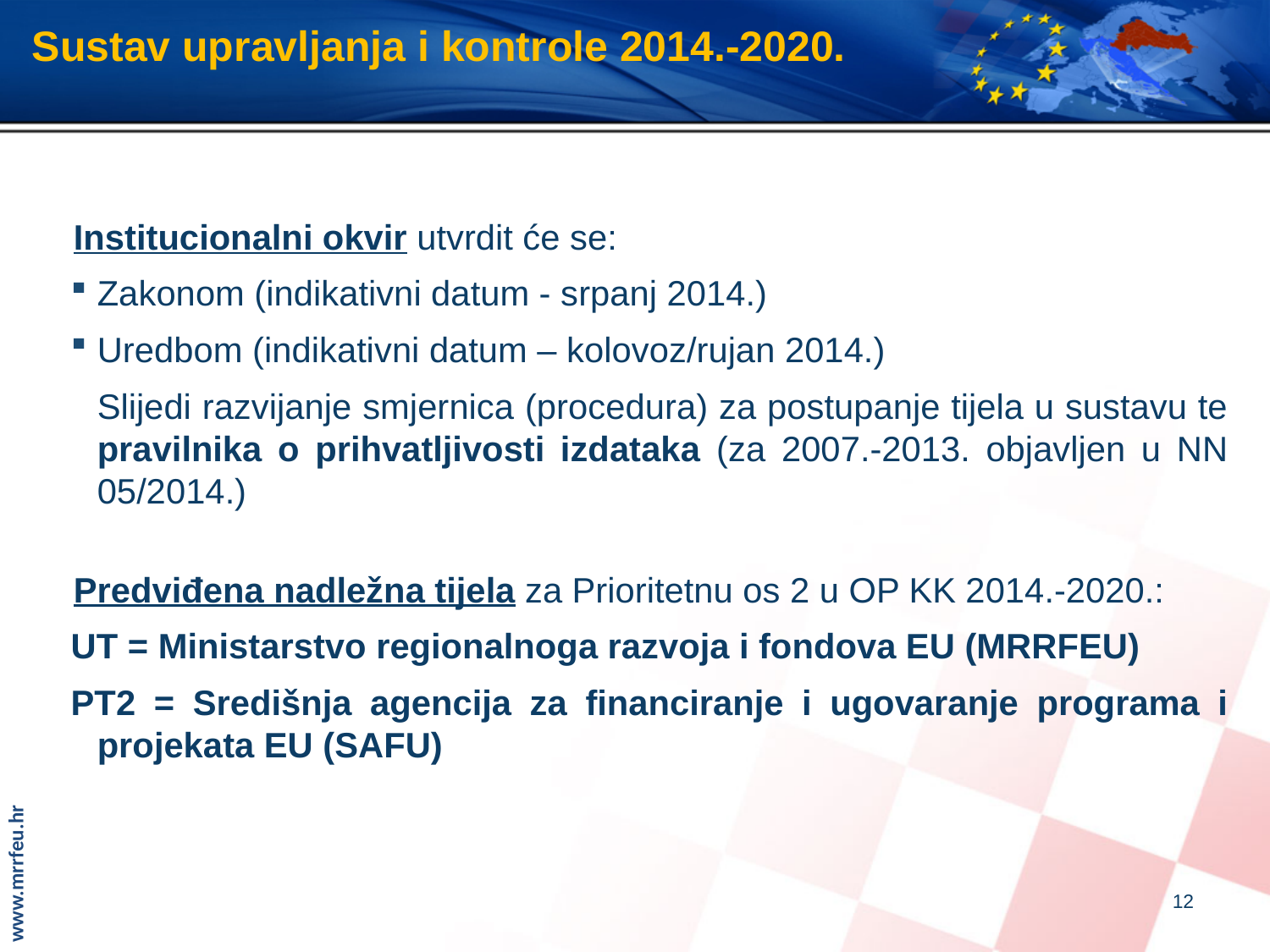

# Sustav upravljanja i kontrole 2014.-2020.
   Institucionalni okvir utvrdit će se:
Zakonom (indikativni datum - srpanj 2014.)
Uredbom (indikativni datum – kolovoz/rujan 2014.)
	Slijedi razvijanje smjernica (procedura) za postupanje tijela u sustavu te pravilnika o prihvatljivosti izdataka (za 2007.-2013. objavljen u NN 05/2014.)

   Predviđena nadležna tijela za Prioritetnu os 2 u OP KK 2014.-2020.:
UT = Ministarstvo regionalnoga razvoja i fondova EU (MRRFEU)
PT2 = Središnja agencija za financiranje i ugovaranje programa i projekata EU (SAFU)
12